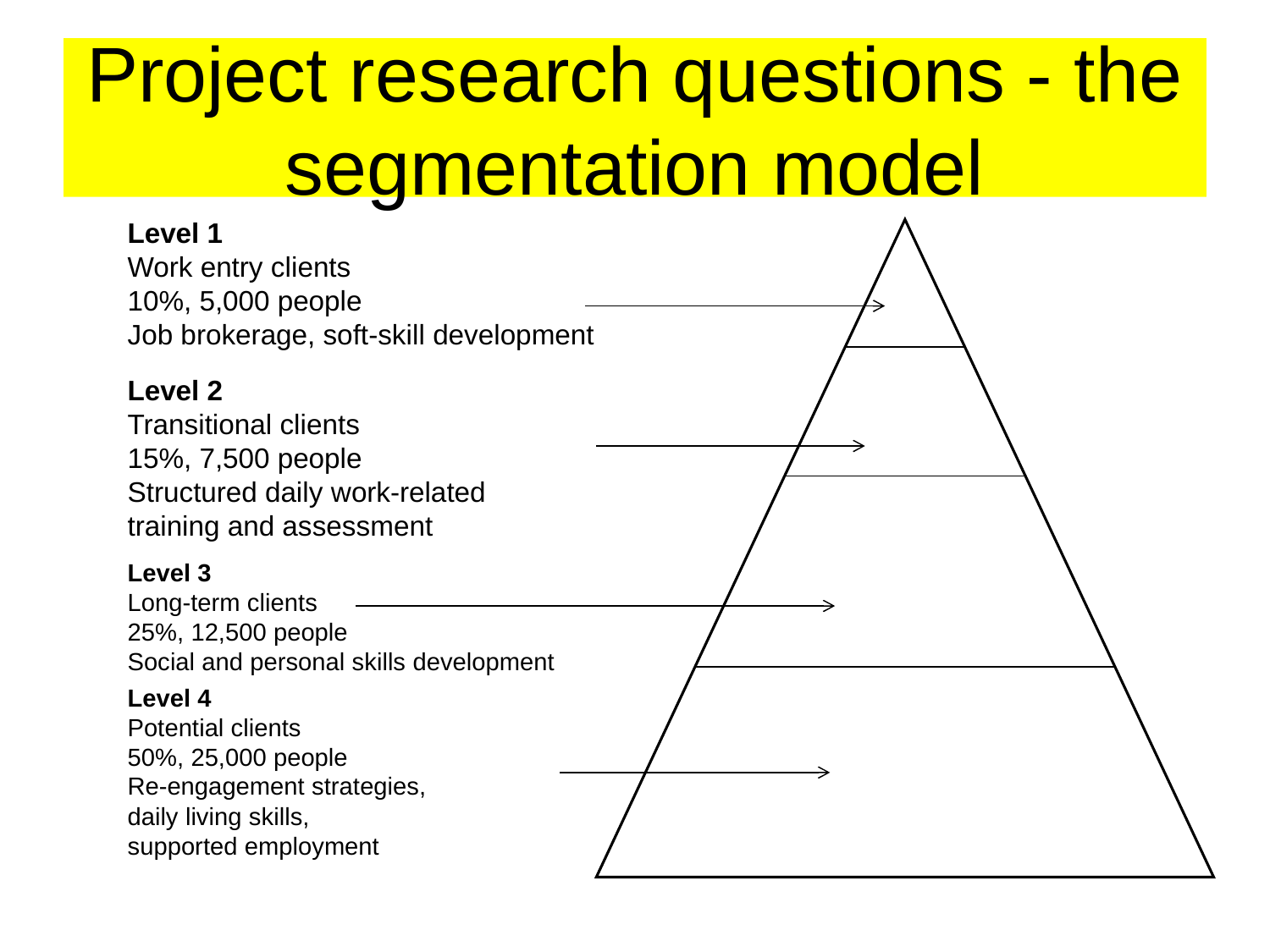

# Project research questions - the segmentation model
Level 1
Work entry clients
10%, 5,000 people
Job brokerage, soft-skill development

Level 2
Transitional clients
15%, 7,500 people
Structured daily work-related
training and assessment
Level 3
Long-term clients
25%, 12,500 people
Social and personal skills development

Level 4
Potential clients
50%, 25,000 people
Re-engagement strategies,
daily living skills,
supported employment